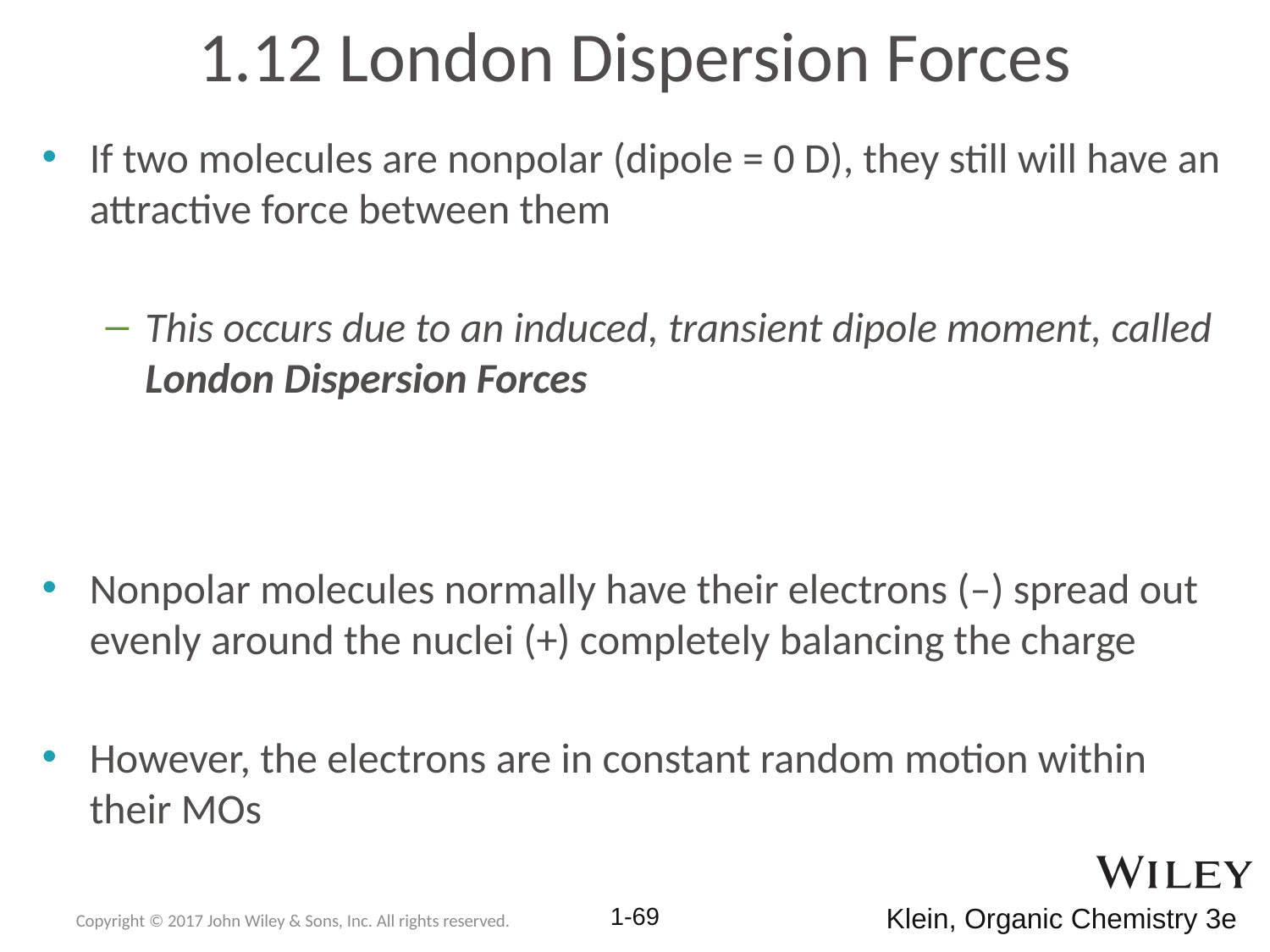

# 1.12 London Dispersion Forces
If two molecules are nonpolar (dipole = 0 D), they still will have an attractive force between them

This occurs due to an induced, transient dipole moment, called London Dispersion Forces

Nonpolar molecules normally have their electrons (–) spread out evenly around the nuclei (+) completely balancing the charge

However, the electrons are in constant random motion within their MOs
Copyright © 2017 John Wiley & Sons, Inc. All rights reserved.
1-69
Klein, Organic Chemistry 3e